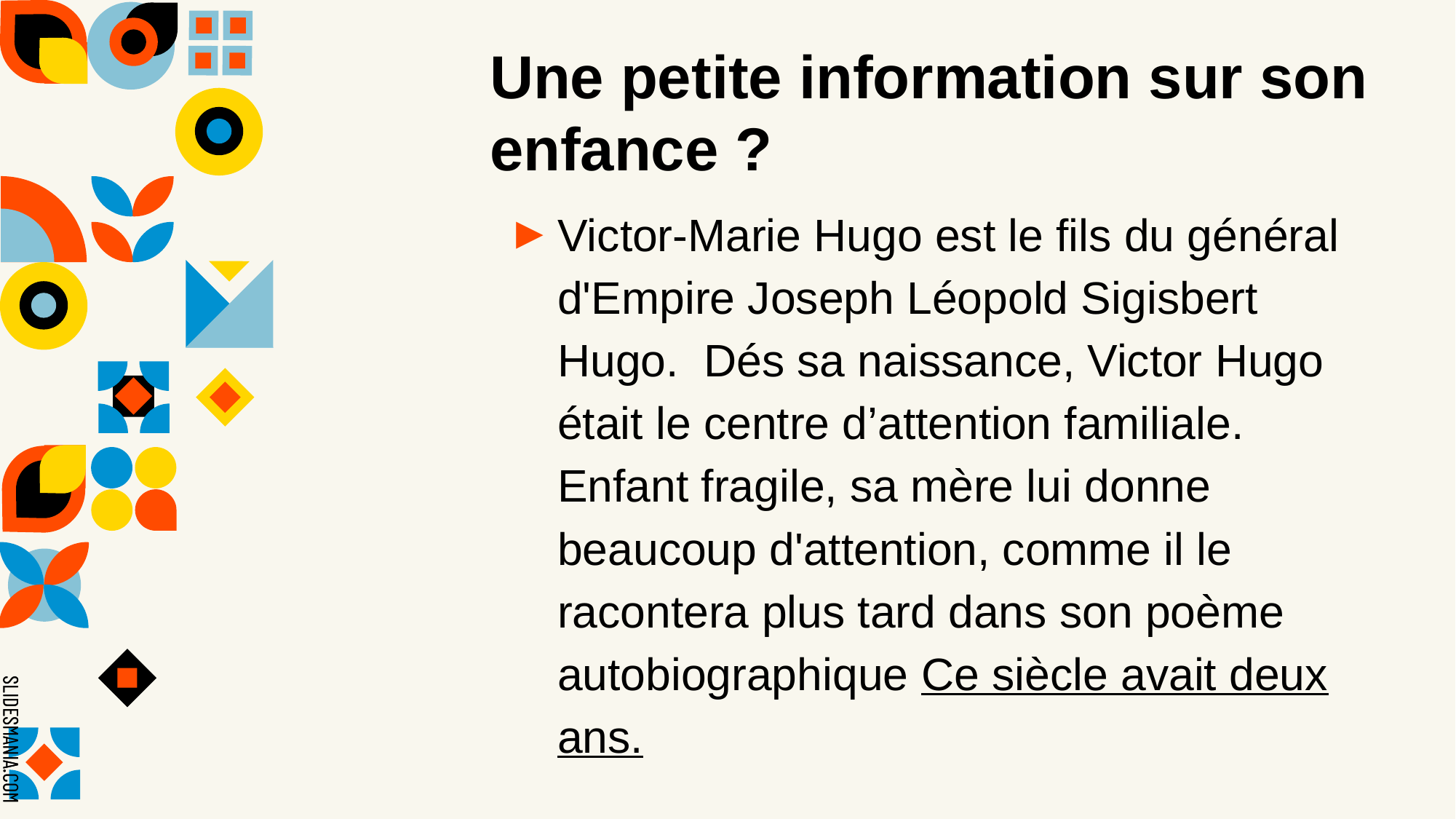

# Une petite information sur son enfance ?
Victor-Marie Hugo est le fils du général d'Empire Joseph Léopold Sigisbert Hugo.  Dés sa naissance, Victor Hugo était le centre d’attention familiale. Enfant fragile, sa mère lui donne beaucoup d'attention, comme il le racontera plus tard dans son poème autobiographique Ce siècle avait deux ans.